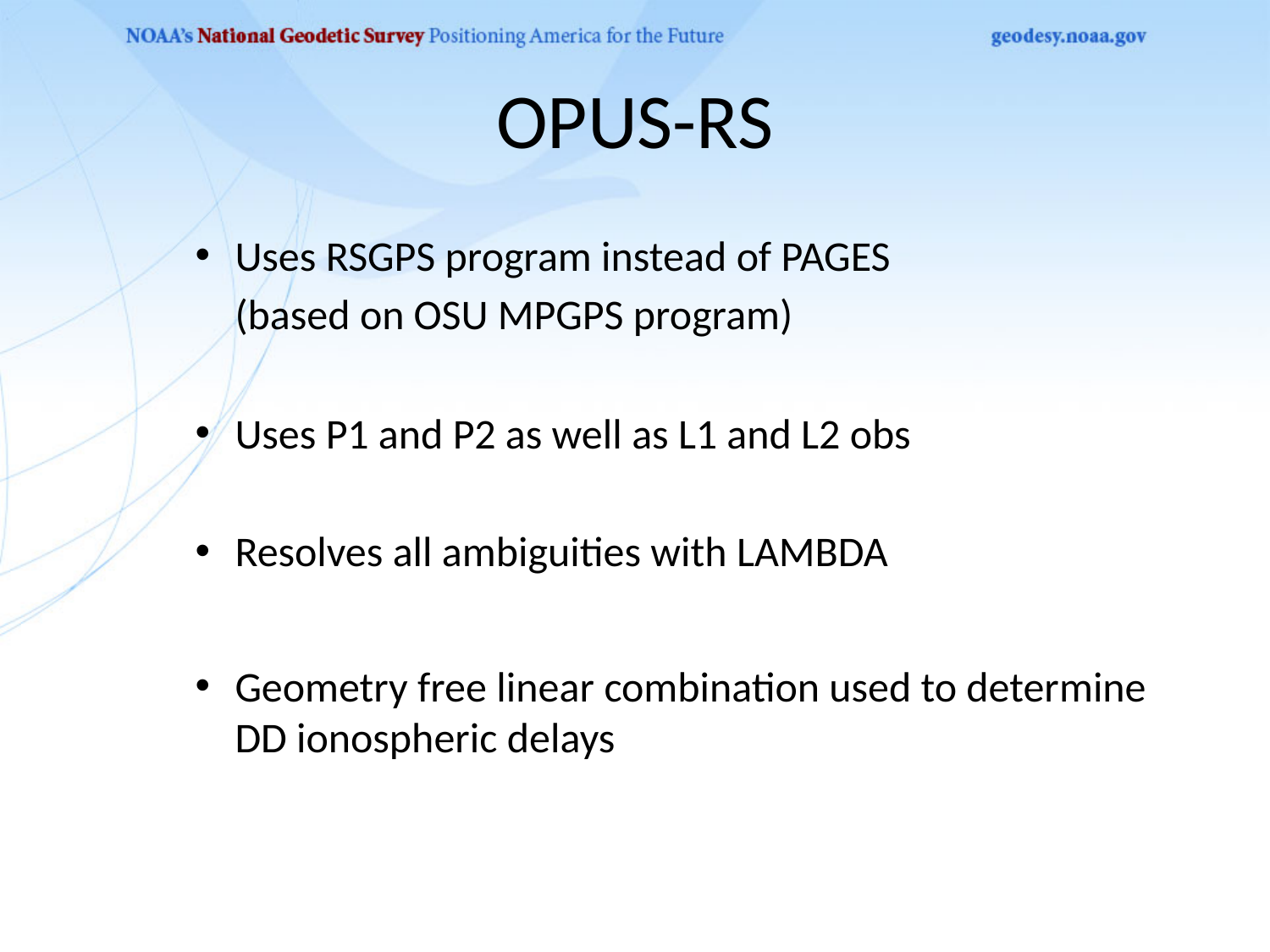

# OPUS-RS
Uses RSGPS program instead of PAGES
	(based on OSU MPGPS program)

Uses P1 and P2 as well as L1 and L2 obs

Resolves all ambiguities with LAMBDA

Geometry free linear combination used to determine DD ionospheric delays